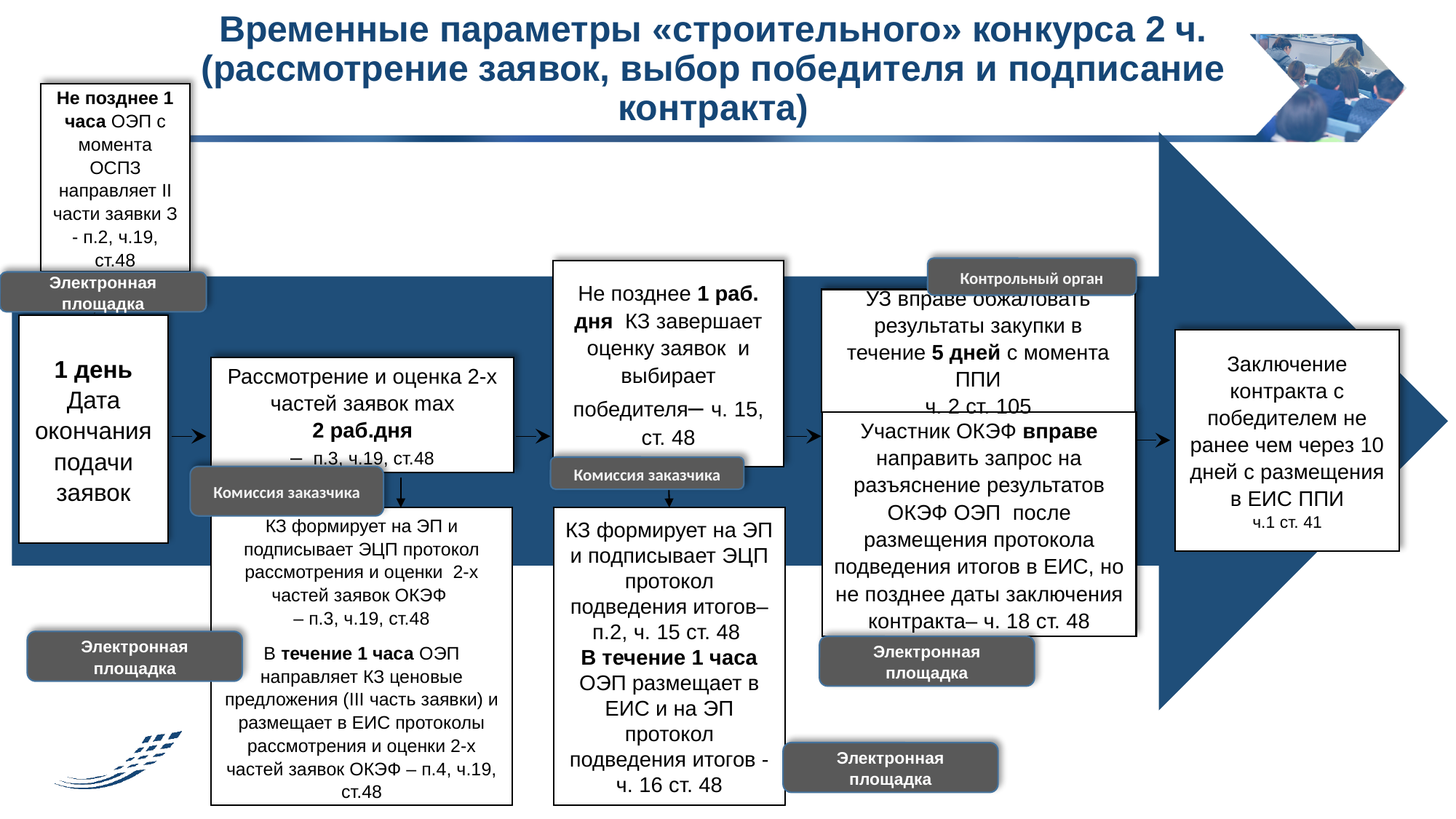

Временные параметры «строительного» конкурса 2 ч.
(рассмотрение заявок, выбор победителя и подписание контракта)
Не позднее 1 часа ОЭП с момента ОСПЗ направляет II части заявки З - п.2, ч.19, ст.48

Контрольный орган
Не позднее 1 раб. дня  КЗ завершает оценку заявок  и выбирает победителя– ч. 15, ст. 48
Электронная площадка
УЗ вправе обжаловать результаты закупки в течение 5 дней с момента ППИ
ч. 2 ст. 105
1 день
Дата окончания подачи заявок
Заключение контракта с победителем не ранее чем через 10 дней с размещения в ЕИС ППИ
ч.1 ст. 41
Рассмотрение и оценка 2-х частей заявок max 2 раб.дня
–  п.3, ч.19, ст.48
Участник ОКЭФ вправе направить запрос на разъяснение результатов ОКЭФ ОЭП  после размещения протокола подведения итогов в ЕИС, но не позднее даты заключения контракта– ч. 18 ст. 48
Комиссия заказчика
Комиссия заказчика

КЗ формирует на ЭП и подписывает ЭЦП протокол рассмотрения и оценки  2-х частей заявок ОКЭФ
– п.3, ч.19, ст.48
В течение 1 часа ОЭП направляет КЗ ценовые предложения (III часть заявки) и размещает в ЕИС протоколы рассмотрения и оценки 2-х частей заявок ОКЭФ – п.4, ч.19, ст.48
1-х и 2-х частй заявок ч.14, ст.48
КЗ формирует на ЭП и подписывает ЭЦП протокол подведения итогов– п.2, ч. 15 ст. 48
В течение 1 часа ОЭП размещает в ЕИС и на ЭП протокол подведения итогов - ч. 16 ст. 48
Электронная площадка
Электронная площадка
Электронная площадка